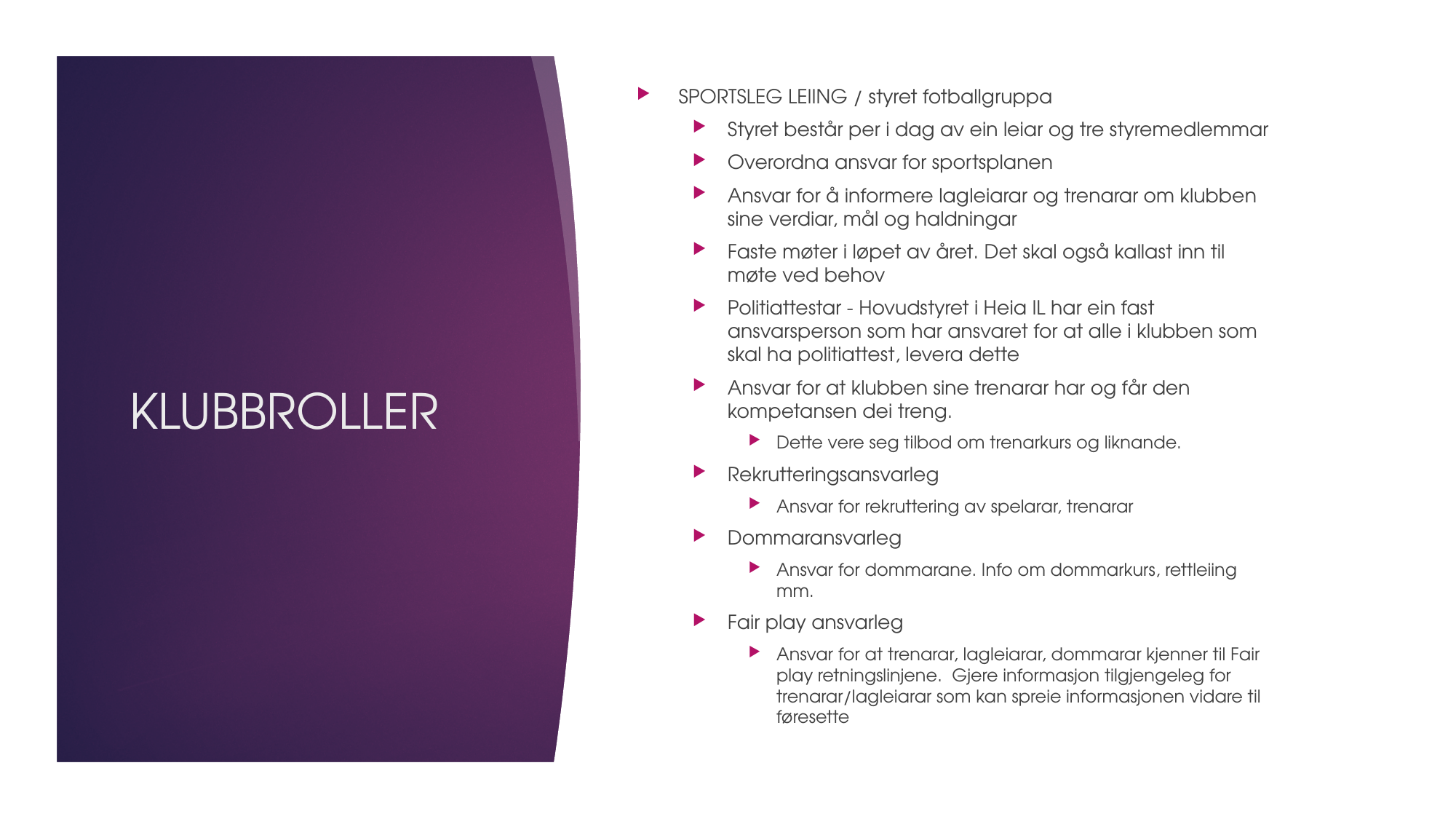

SPORTSLEG LEIING / styret fotballgruppa
Styret består per i dag av ein leiar og tre styremedlemmar
Overordna ansvar for sportsplanen
Ansvar for å informere lagleiarar og trenarar om klubben sine verdiar, mål og haldningar
Faste møter i løpet av året. Det skal også kallast inn til møte ved behov
Politiattestar - Hovudstyret i Heia IL har ein fast ansvarsperson som har ansvaret for at alle i klubben som skal ha politiattest, levera dette
Ansvar for at klubben sine trenarar har og får den kompetansen dei treng.
Dette vere seg tilbod om trenarkurs og liknande.
Rekrutteringsansvarleg
Ansvar for rekruttering av spelarar, trenarar
Dommaransvarleg
Ansvar for dommarane. Info om dommarkurs, rettleiing mm.
Fair play ansvarleg
Ansvar for at trenarar, lagleiarar, dommarar kjenner til Fair play retningslinjene.  Gjere informasjon tilgjengeleg for trenarar/lagleiarar som kan spreie informasjonen vidare til føresette

# KLUBBROLLER